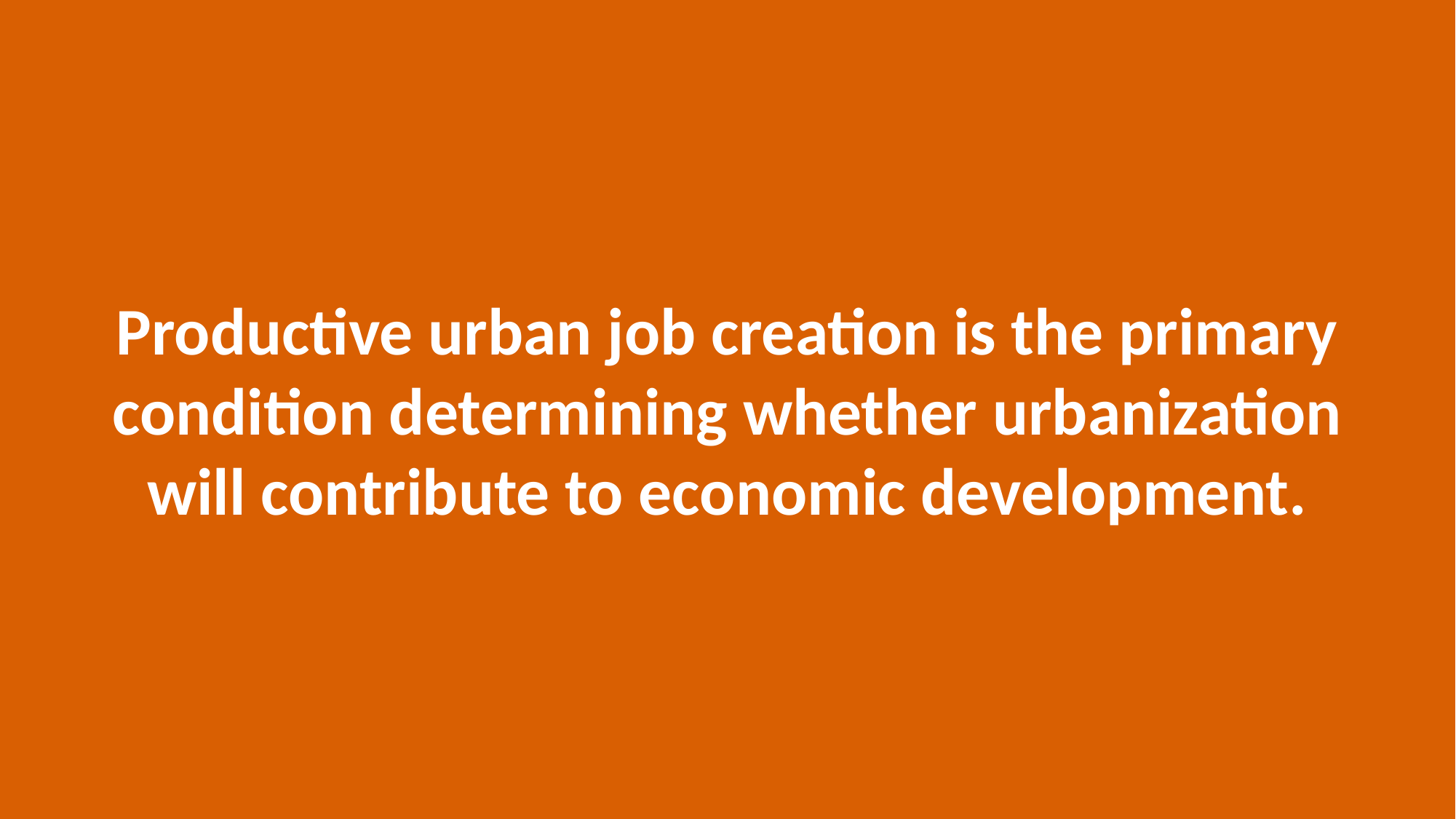

Productive urban job creation is the primary condition determining whether urbanization will contribute to economic development.